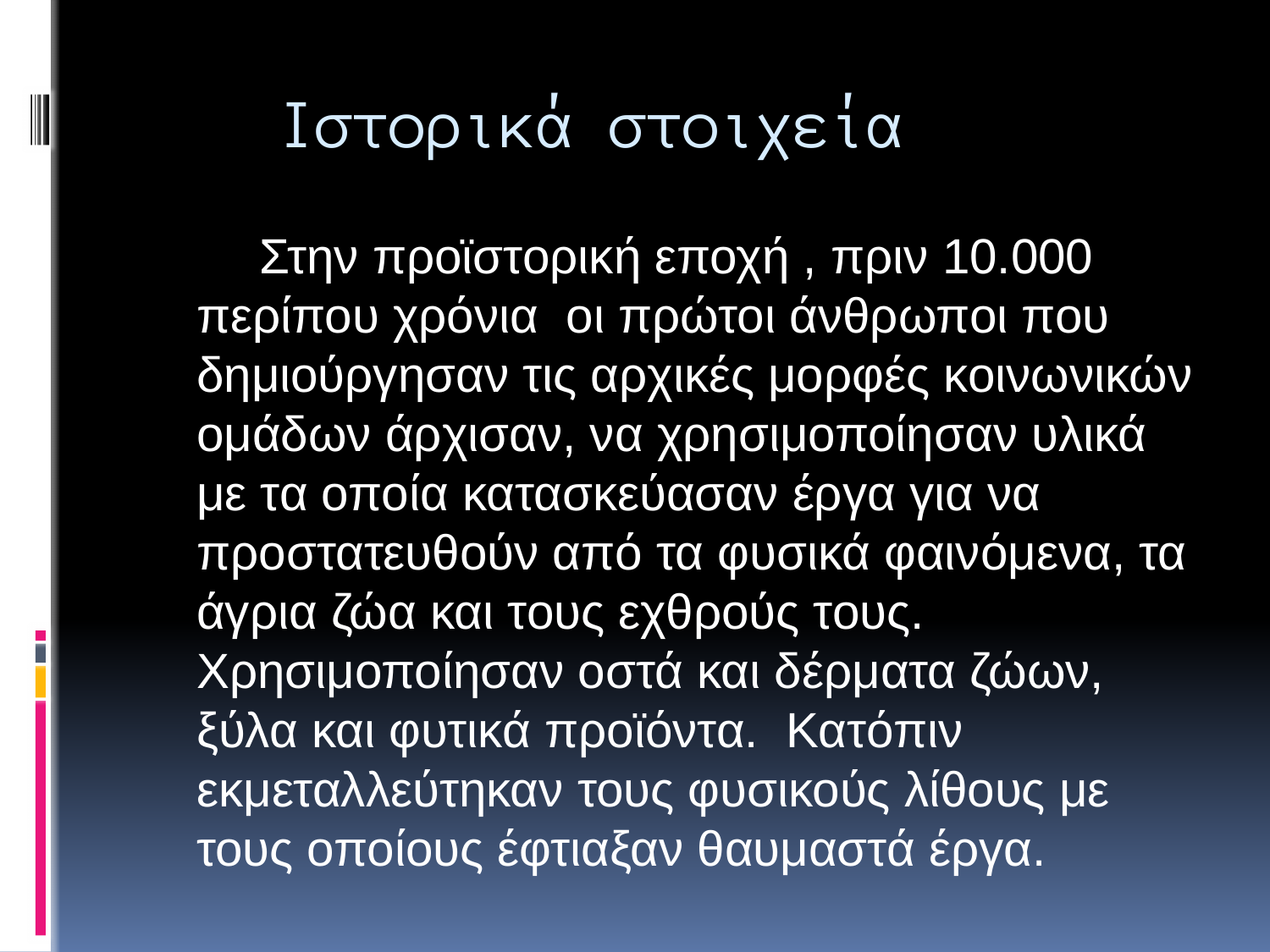

# Ιστορικά στοιχεία
        Στην προϊστορική εποχή , πριν 10.000 περίπου χρόνια  οι πρώτοι άνθρωποι που δημιούργησαν τις αρχικές μορφές κοινωνικών ομάδων άρχισαν, να χρησιμοποίησαν υλικά με τα οποία κατασκεύασαν έργα για να προστατευθούν από τα φυσικά φαινόμενα, τα άγρια ζώα και τους εχθρούς τους. Χρησιμοποίησαν οστά και δέρματα ζώων, ξύλα και φυτικά προϊόντα.  Κατόπιν εκμεταλλεύτηκαν τους φυσικούς λίθους με τους οποίους έφτιαξαν θαυμαστά έργα.